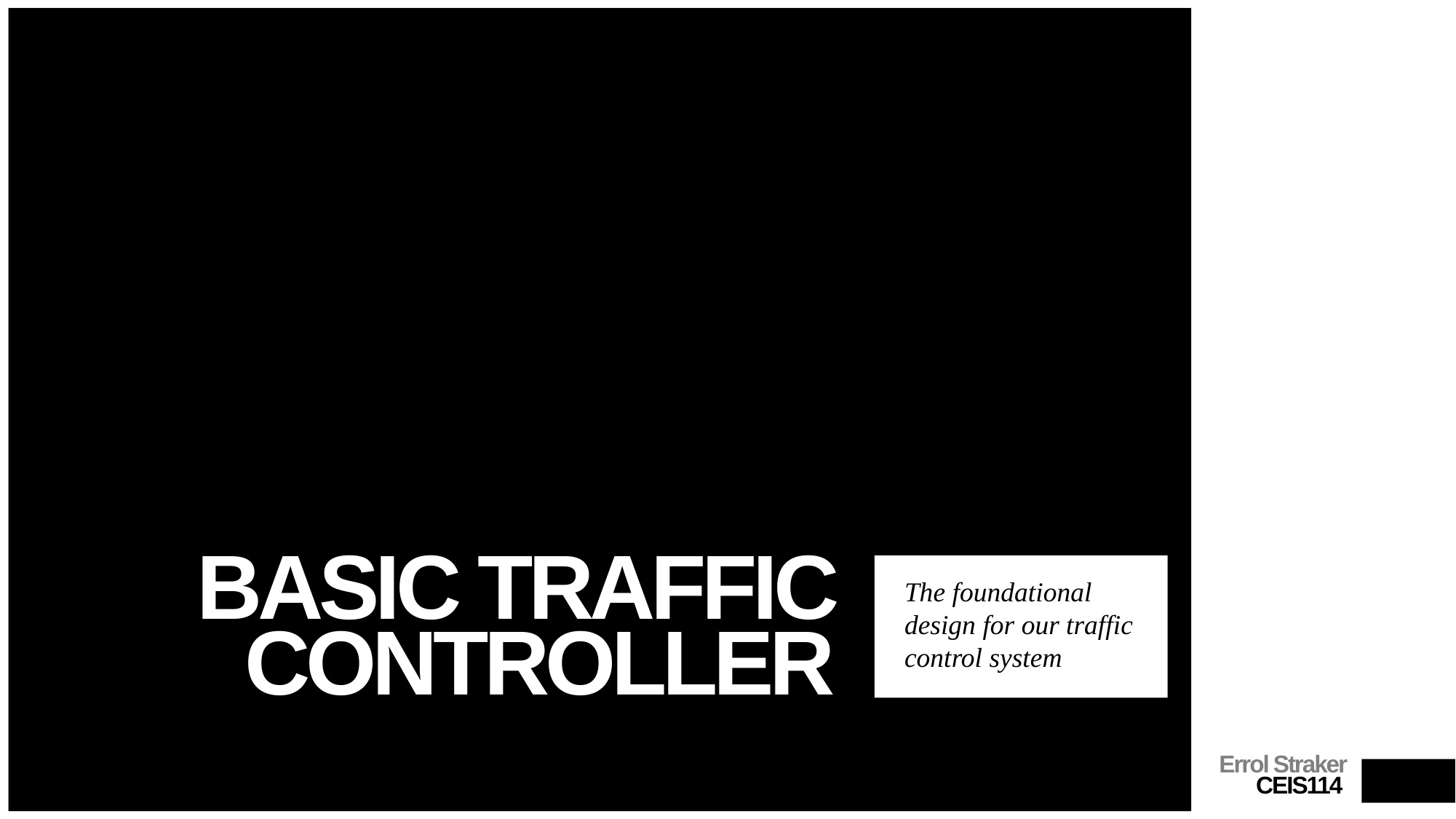

# Basic traffic controller
The foundational design for our traffic control system